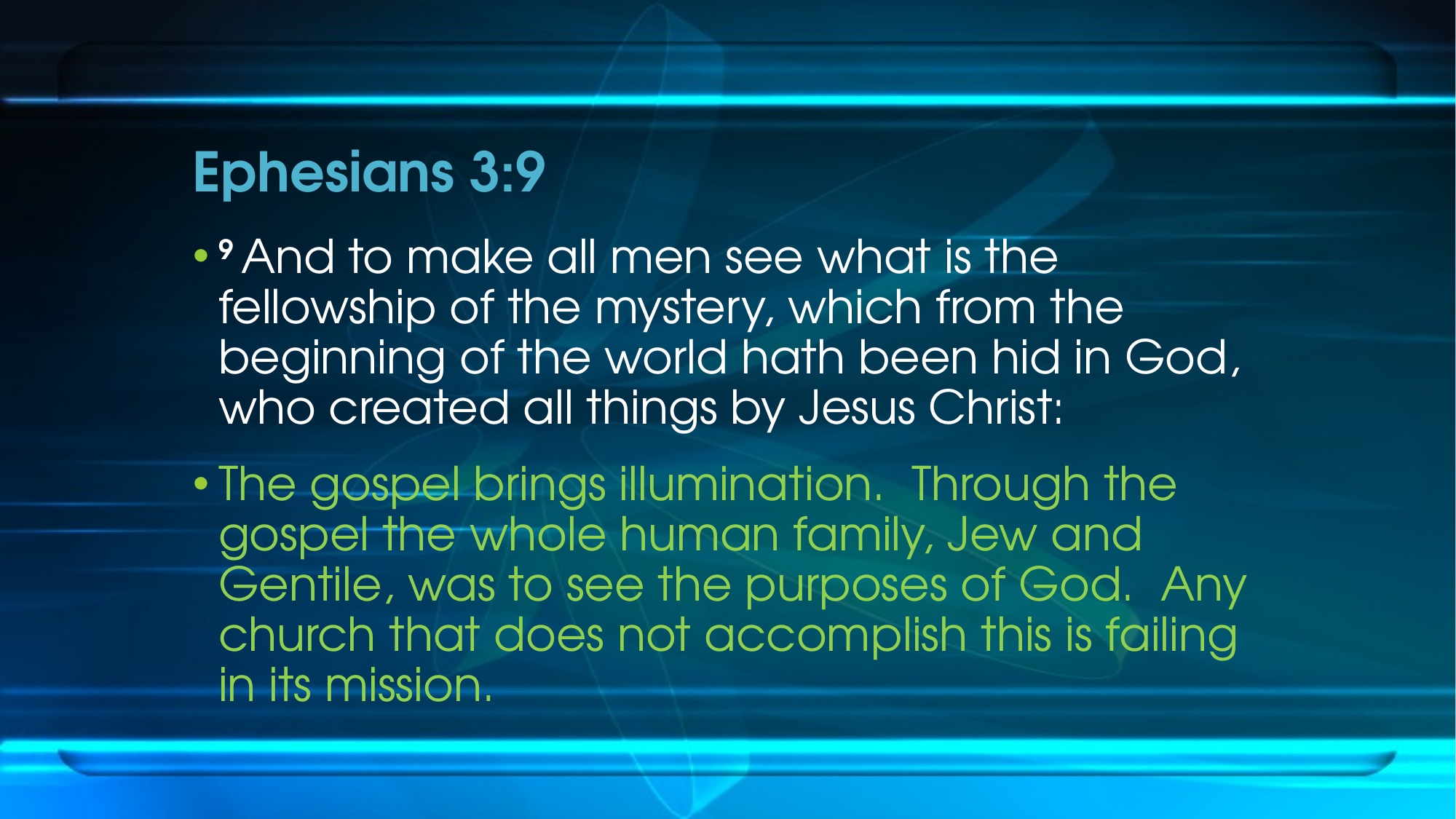

# Ephesians 3:9
9 And to make all men see what is the fellowship of the mystery, which from the beginning of the world hath been hid in God, who created all things by Jesus Christ:
The gospel brings illumination.  Through the gospel the whole human family, Jew and Gentile, was to see the purposes of God.  Any church that does not accomplish this is failing in its mission.